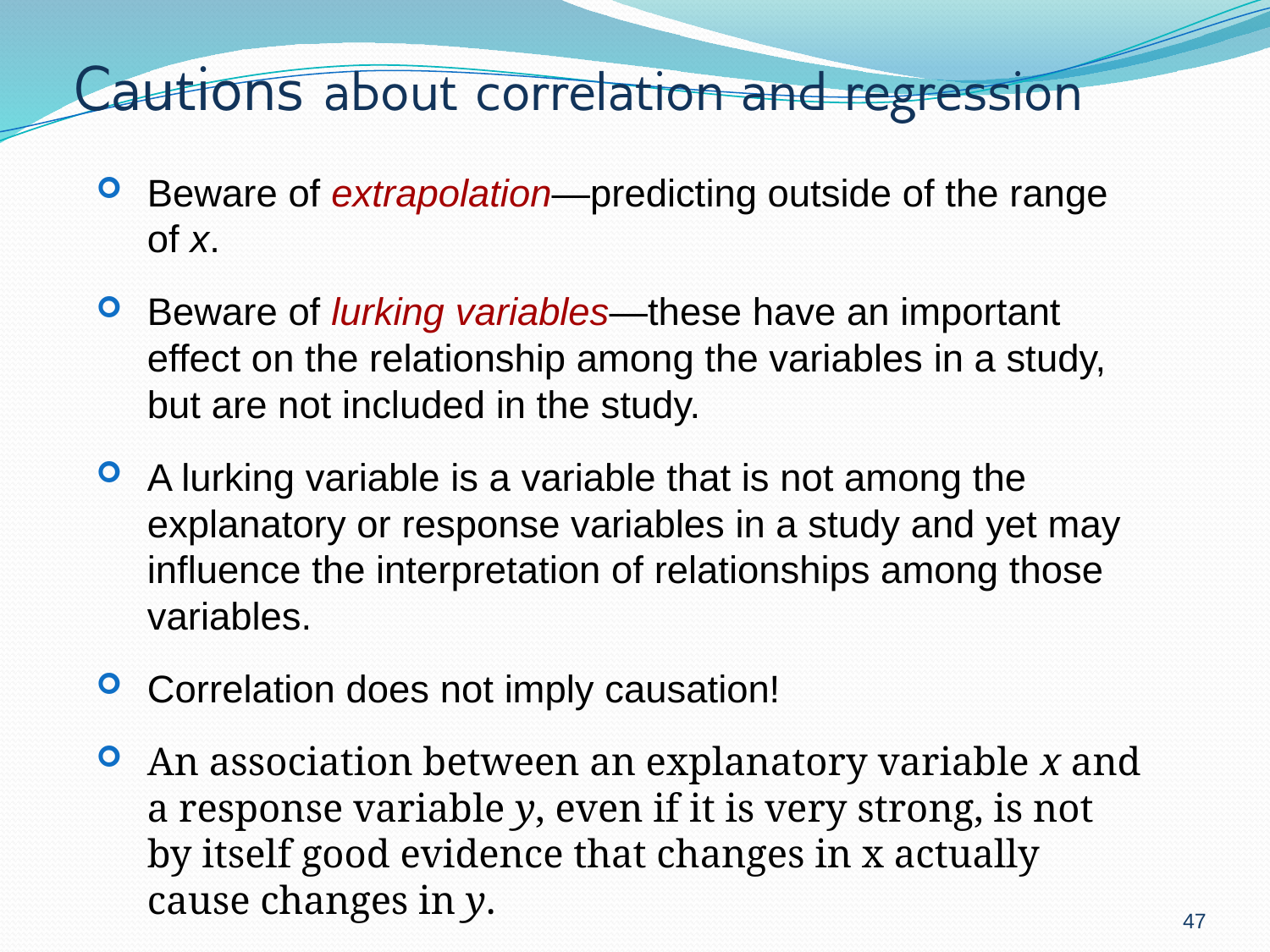

# Cautions about correlation and regression
Beware of extrapolation—predicting outside of the range of x.
Beware of lurking variables—these have an important effect on the relationship among the variables in a study, but are not included in the study.
A lurking variable is a variable that is not among the explanatory or response variables in a study and yet may influence the interpretation of relationships among those variables.
Correlation does not imply causation!
An association between an explanatory variable x and a response variable y, even if it is very strong, is not by itself good evidence that changes in x actually cause changes in y.

47